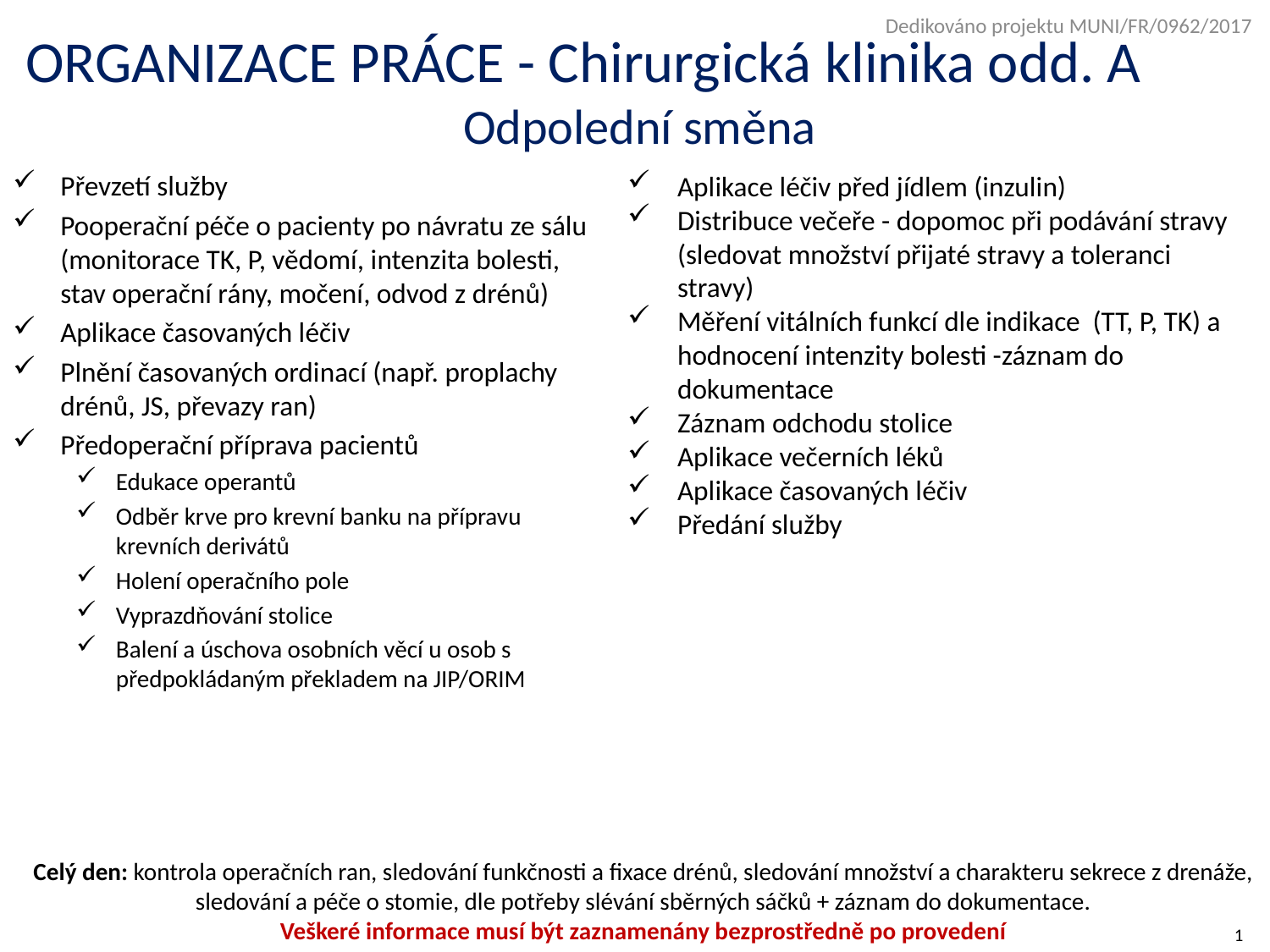

Dedikováno projektu MUNI/FR/0962/2017
ORGANIZACE PRÁCE - Chirurgická klinika odd. A
Odpolední směna
Převzetí služby
Pooperační péče o pacienty po návratu ze sálu (monitorace TK, P, vědomí, intenzita bolesti, stav operační rány, močení, odvod z drénů)
Aplikace časovaných léčiv
Plnění časovaných ordinací (např. proplachy drénů, JS, převazy ran)
Předoperační příprava pacientů
Edukace operantů
Odběr krve pro krevní banku na přípravu krevních derivátů
Holení operačního pole
Vyprazdňování stolice
Balení a úschova osobních věcí u osob s předpokládaným překladem na JIP/ORIM

Aplikace léčiv před jídlem (inzulin)
Distribuce večeře - dopomoc při podávání stravy (sledovat množství přijaté stravy a toleranci stravy)
Měření vitálních funkcí dle indikace  (TT, P, TK) a hodnocení intenzity bolesti -záznam do dokumentace
Záznam odchodu stolice
Aplikace večerních léků
Aplikace časovaných léčiv
Předání služby
Celý den: kontrola operačních ran, sledování funkčnosti a fixace drénů, sledování množství a charakteru sekrece z drenáže, sledování a péče o stomie, dle potřeby slévání sběrných sáčků + záznam do dokumentace.
Veškeré informace musí být zaznamenány bezprostředně po provedení
1